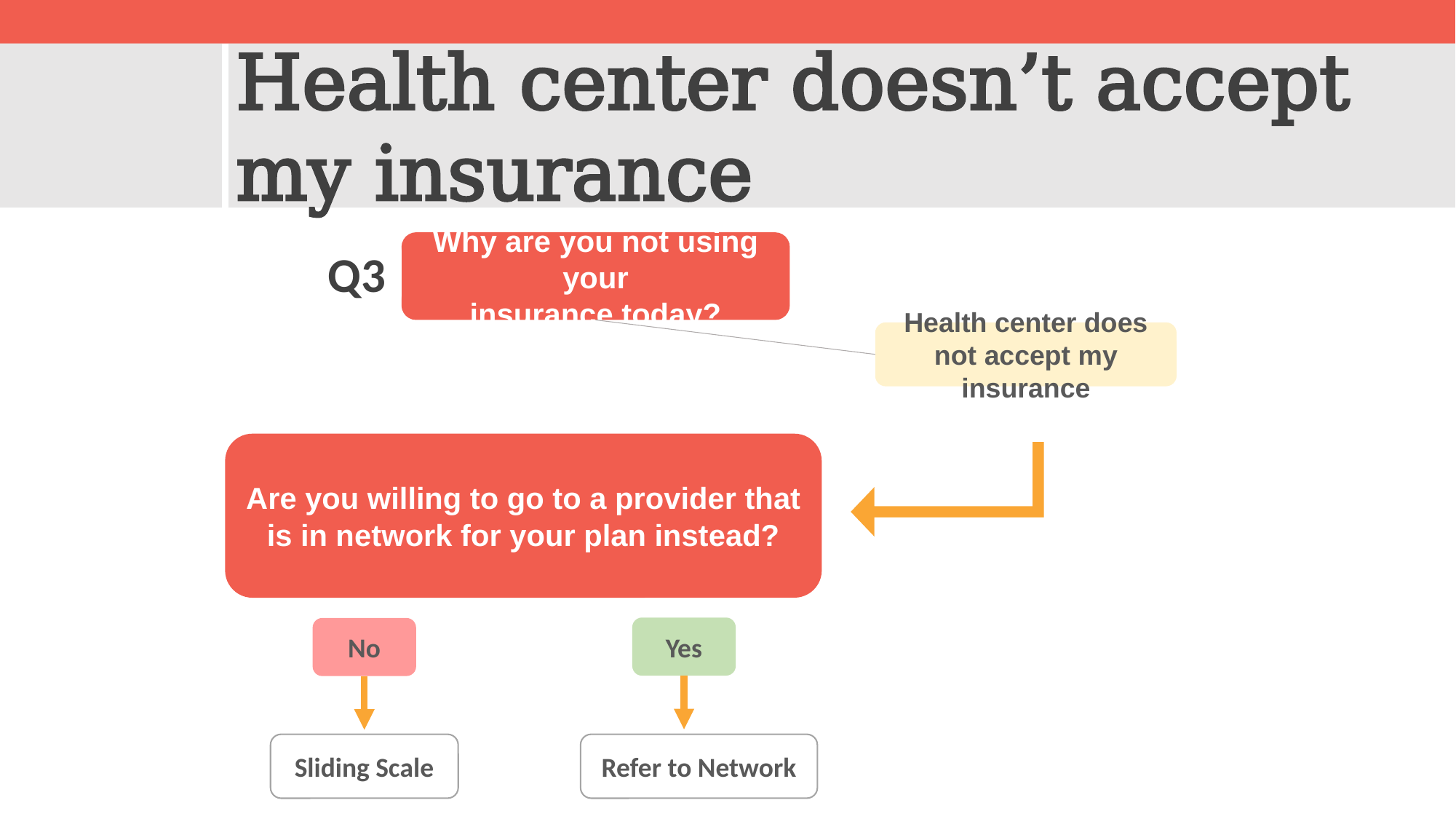

Health center doesn’t accept my insurance

Why are you not using your
insurance today?
Q3
Health center does not accept my insurance

Are you willing to go to a provider that is in network for your plan instead?
Yes
Refer to Network
No
Sliding Scale